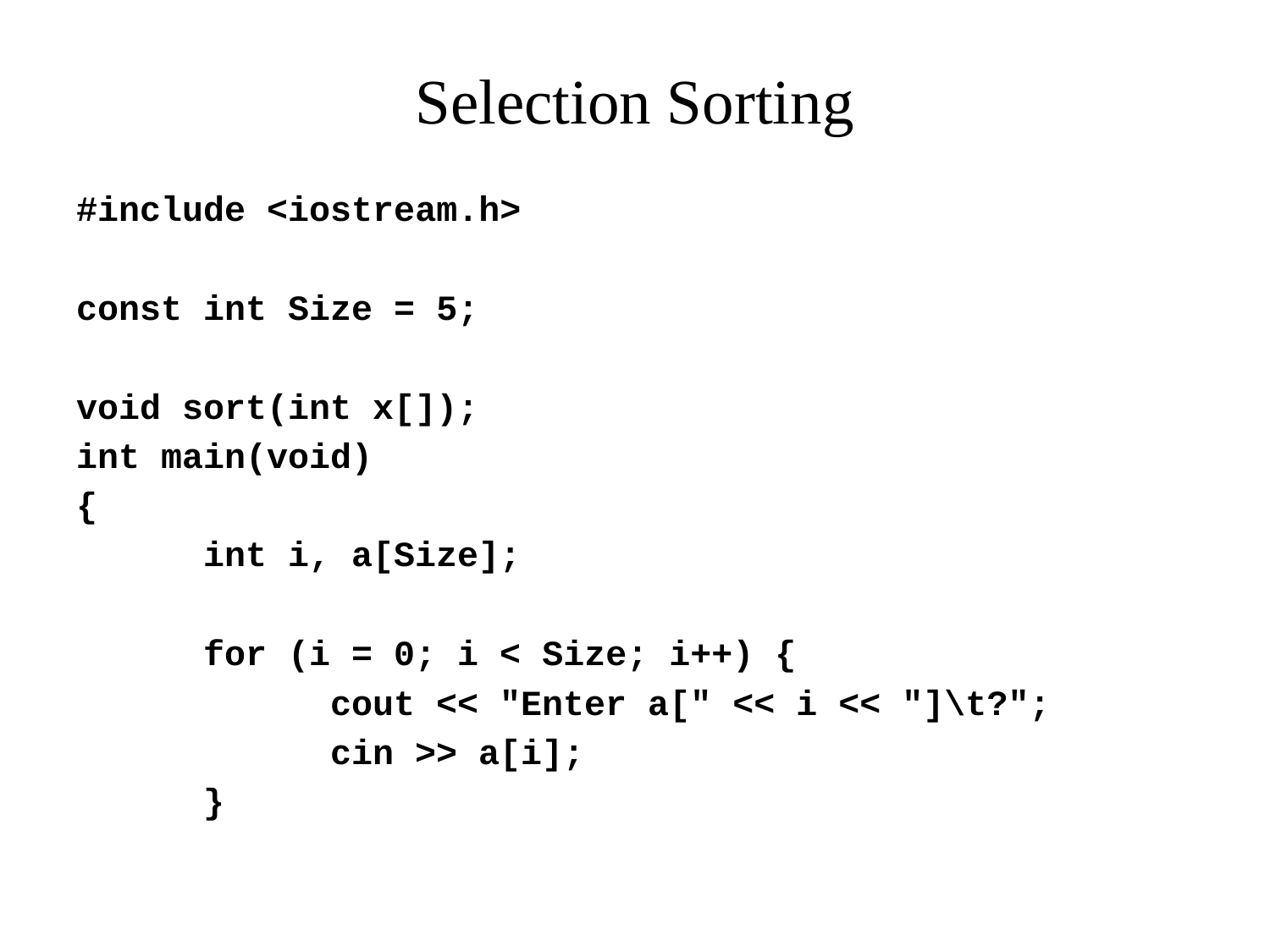

# Selection Sorting
#include <iostream.h>

const int Size = 5;

void sort(int x[]);
int main(void)
{
	int i, a[Size];

	for (i = 0; i < Size; i++) {
		cout << "Enter a[" << i << "]\t?";
		cin >> a[i];
	}